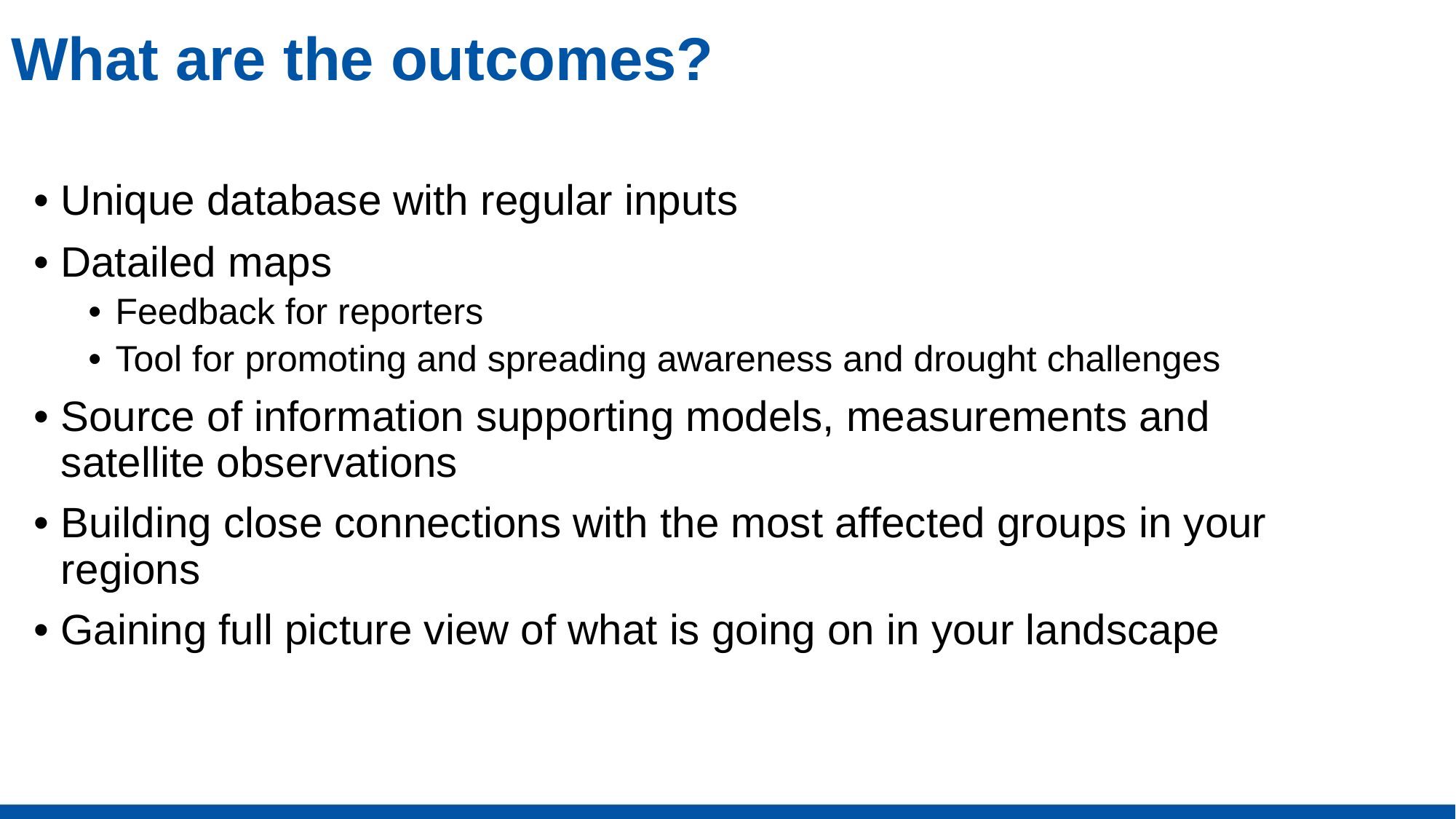

What are the outcomes?
• Unique database with regular inputs
• Datailed maps
• Feedback for reporters
• Tool for promoting and spreading awareness and drought challenges
• Source of information supporting models, measurements and
satellite observations
• Building close connections with the most affected groups in your
regions
• Gaining full picture view of what is going on in your landscape